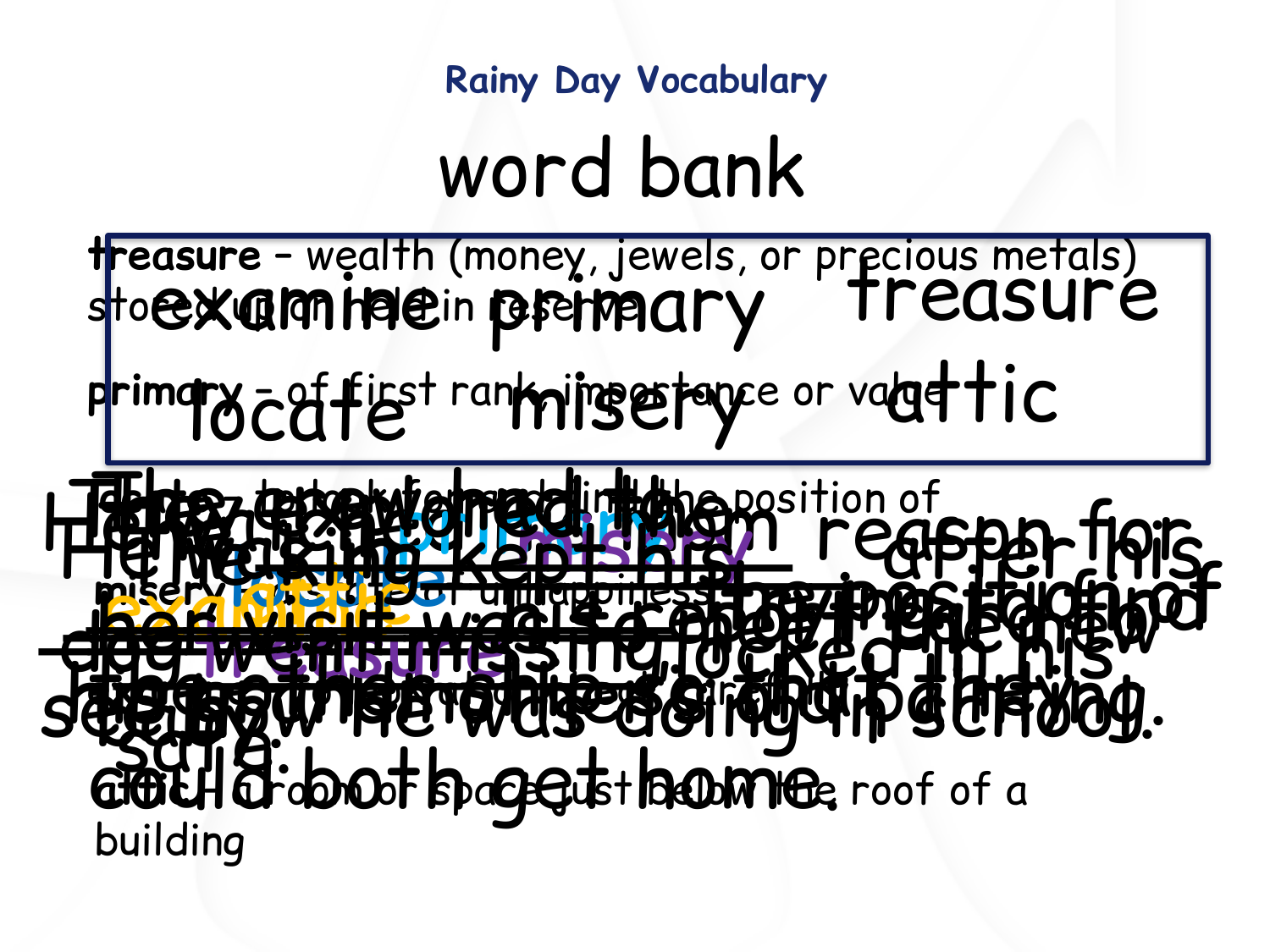

# Rainy Day Vocabulary
word bank
treasure – wealth (money, jewels, or precious metals) stored up or held in reserve

treasure
examine
primary
attic
misery
locate
primary – of first rank, importance or value

The ___________ reason for her visit was to meet the new baby.
The crew had to ____________ the position of the other ship so that they could both get home.
They explored the _____________ trying to find his grandmother’s old painting.
locate – to look for and find the position of
He watched his mom _________ his report card to see how he was doing in school.
primary
misery
He was in _________ after his dog went missing.
The king kept his ___________ locked in his safe.
locate
attic
examine
misery – a state of unhappiness
treasure
examine – to look at or check carefully
attic – a room or space just below the roof of a building